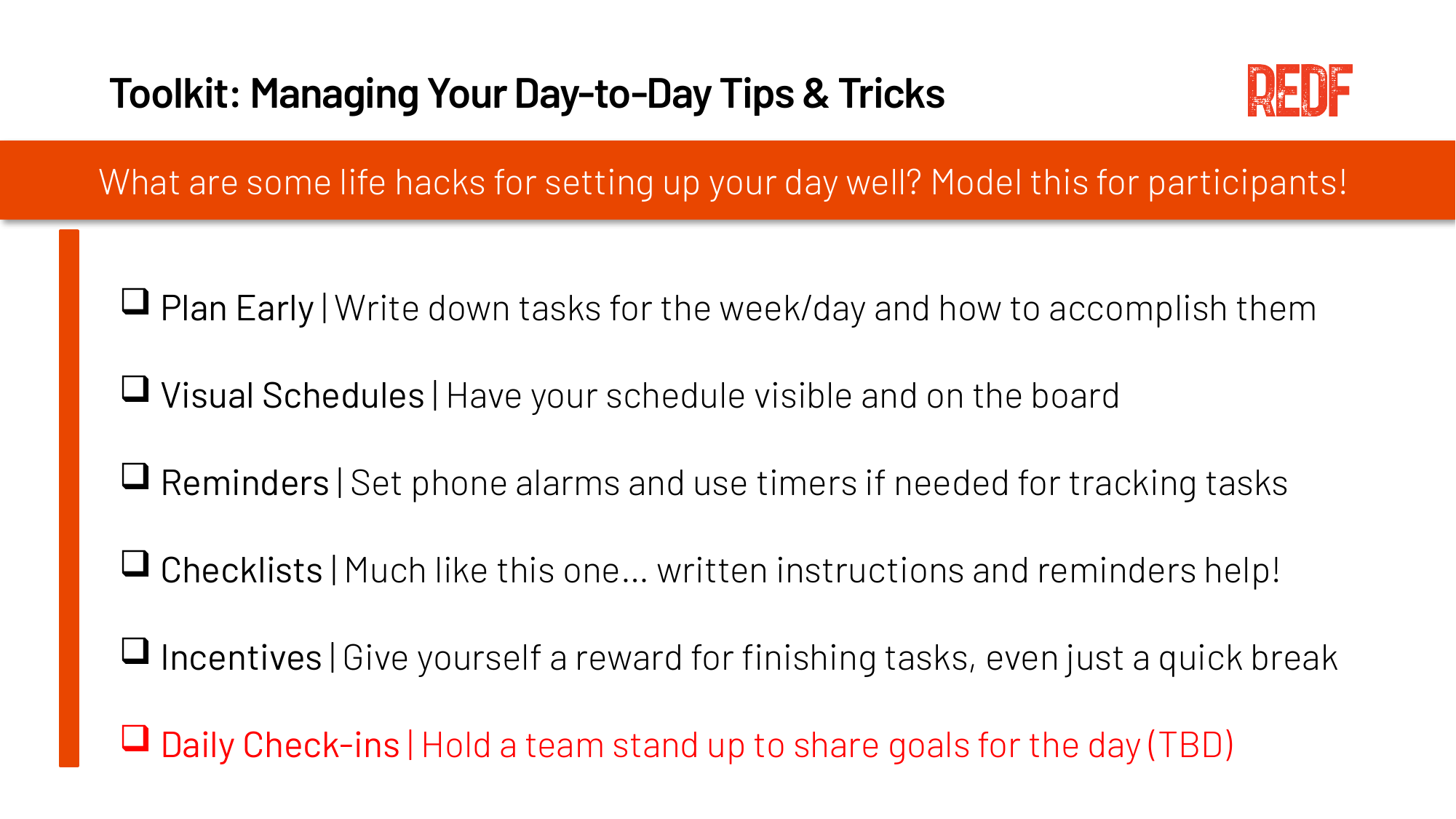

# Toolkit: Managing Your Day-to-Day Tips & Tricks

What are some life hacks for setting up your day well? Model this for participants!

Plan Early | Write down tasks for the week/day and how to accomplish them
Visual Schedules | Have your schedule visible and on the board
Reminders | Set phone alarms and use timers if needed for tracking tasks
Checklists | Much like this one… written instructions and reminders help!
Incentives | Give yourself a reward for finishing tasks, even just a quick break
Daily Check-ins | Hold a team stand up to share goals for the day (TBD)